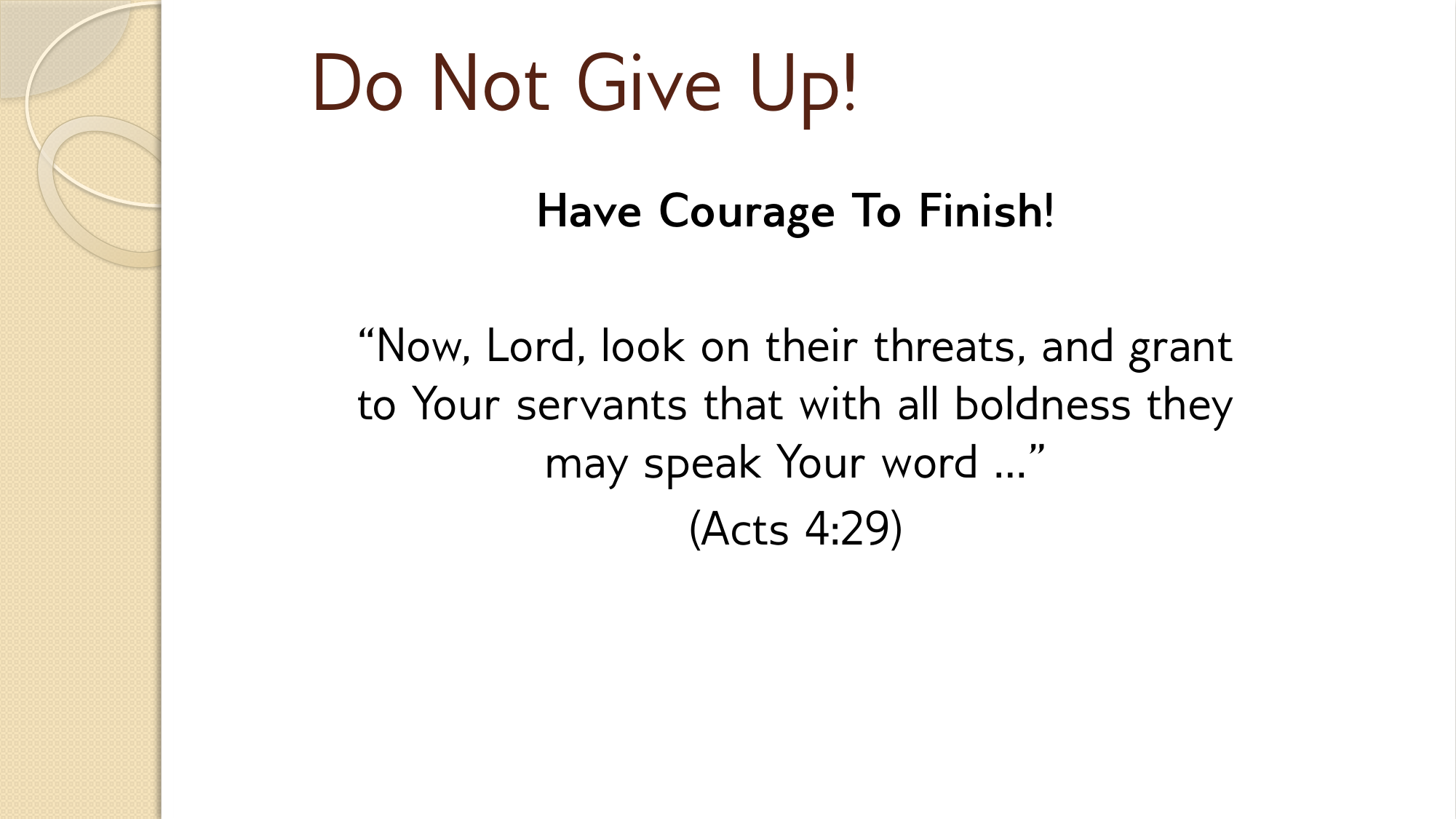

# Do Not Give Up!
Have Courage To Finish!

“Now, Lord, look on their threats, and grant to Your servants that with all boldness they may speak Your word …”
(Acts 4:29)